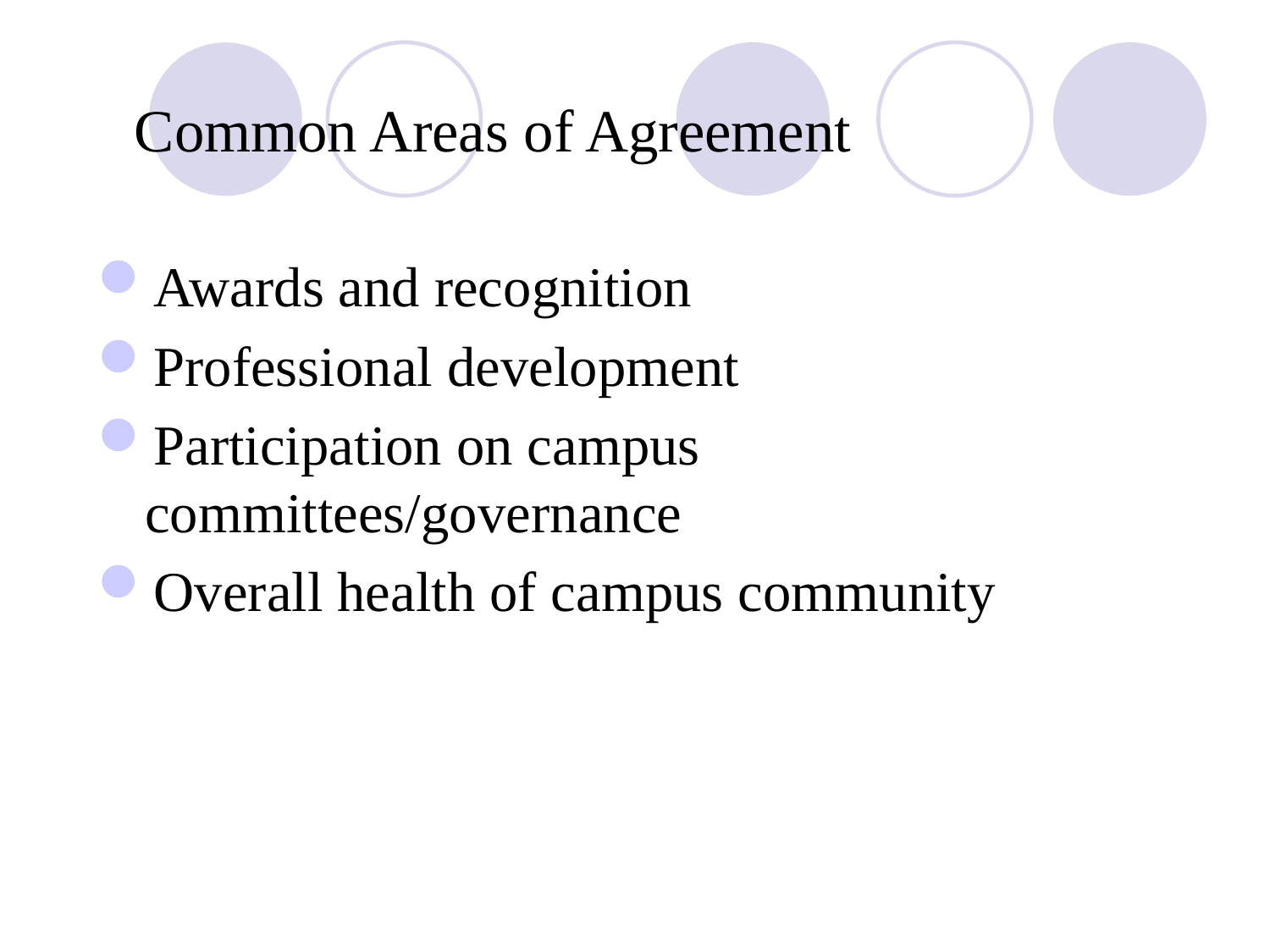

# Common Areas of Agreement
Awards and recognition
Professional development
Participation on campus committees/governance
Overall health of campus community